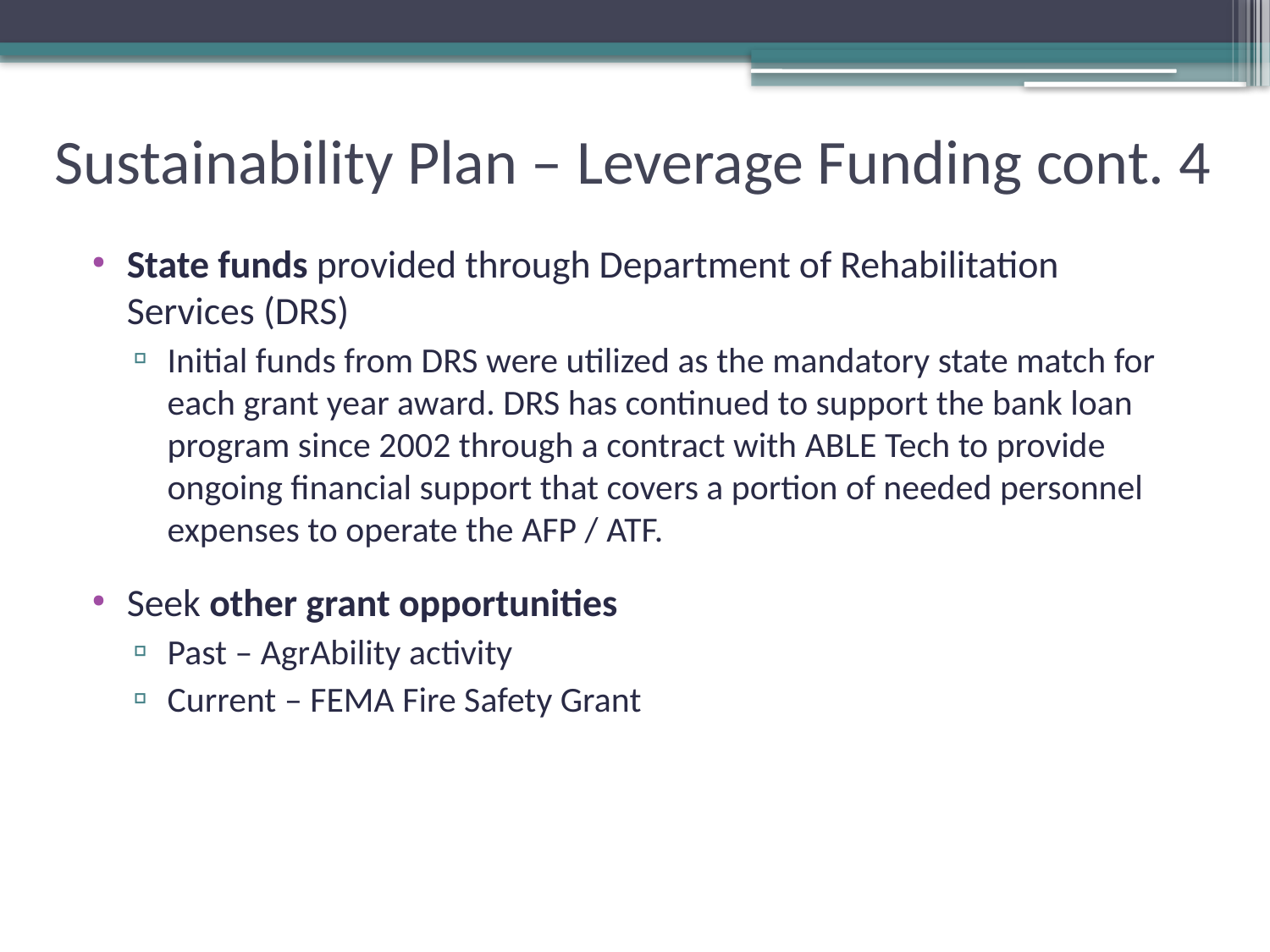

# Sustainability Plan – Leverage Funding cont. 4

State funds provided through Department of Rehabilitation Services (DRS)
Initial funds from DRS were utilized as the mandatory state match for each grant year award. DRS has continued to support the bank loan program since 2002 through a contract with ABLE Tech to provide ongoing financial support that covers a portion of needed personnel expenses to operate the AFP / ATF.
Seek other grant opportunities
Past – AgrAbility activity
Current – FEMA Fire Safety Grant